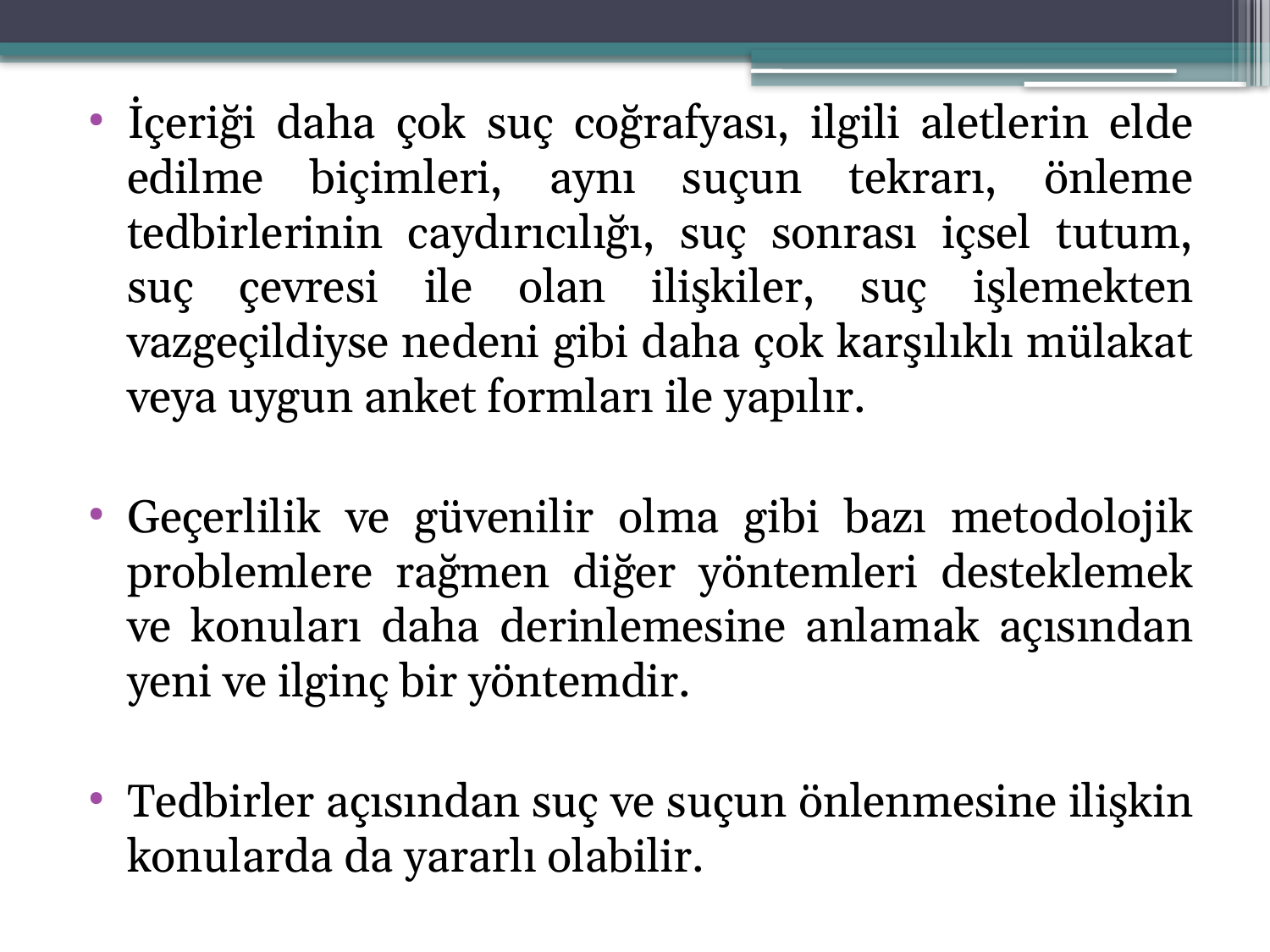

İçeriği daha çok suç coğrafyası, ilgili aletlerin elde edilme biçimleri, aynı suçun tekrarı, önleme tedbirlerinin caydırıcılığı, suç sonrası içsel tutum, suç çevresi ile olan ilişkiler, suç işlemekten vazgeçildiyse nedeni gibi daha çok karşılıklı mülakat veya uygun anket formları ile yapılır.

Geçerlilik ve güvenilir olma gibi bazı metodolojik problemlere rağmen diğer yöntemleri desteklemek ve konuları daha derinlemesine anlamak açısından yeni ve ilginç bir yöntemdir.

Tedbirler açısından suç ve suçun önlenmesine ilişkin konularda da yararlı olabilir.